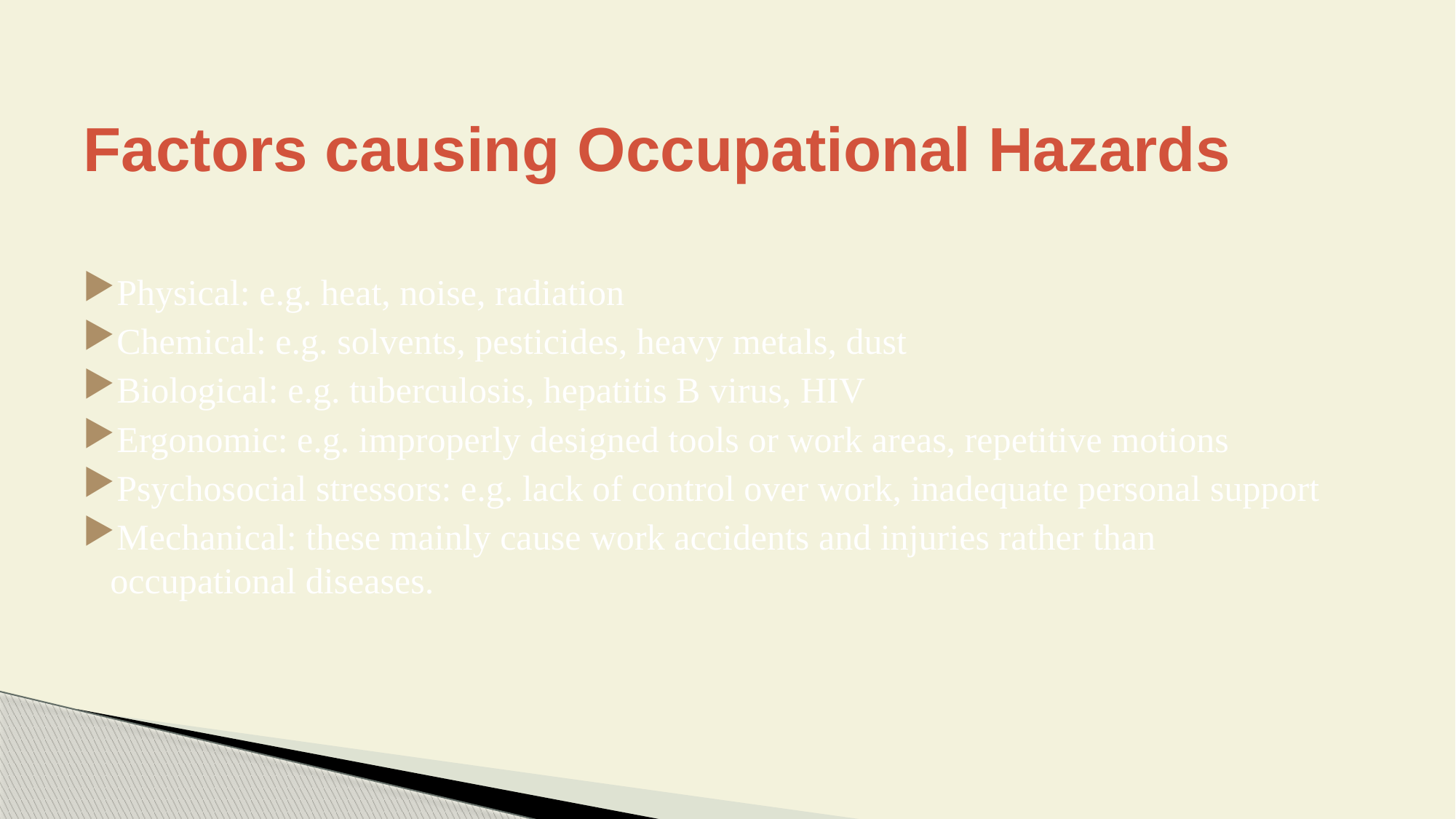

# Factors causing Occupational Hazards

Physical: e.g. heat, noise, radiation
Chemical: e.g. solvents, pesticides, heavy metals, dust
Biological: e.g. tuberculosis, hepatitis B virus, HIV
Ergonomic: e.g. improperly designed tools or work areas, repetitive motions
Psychosocial stressors: e.g. lack of control over work, inadequate personal support
Mechanical: these mainly cause work accidents and injuries rather than occupational diseases.